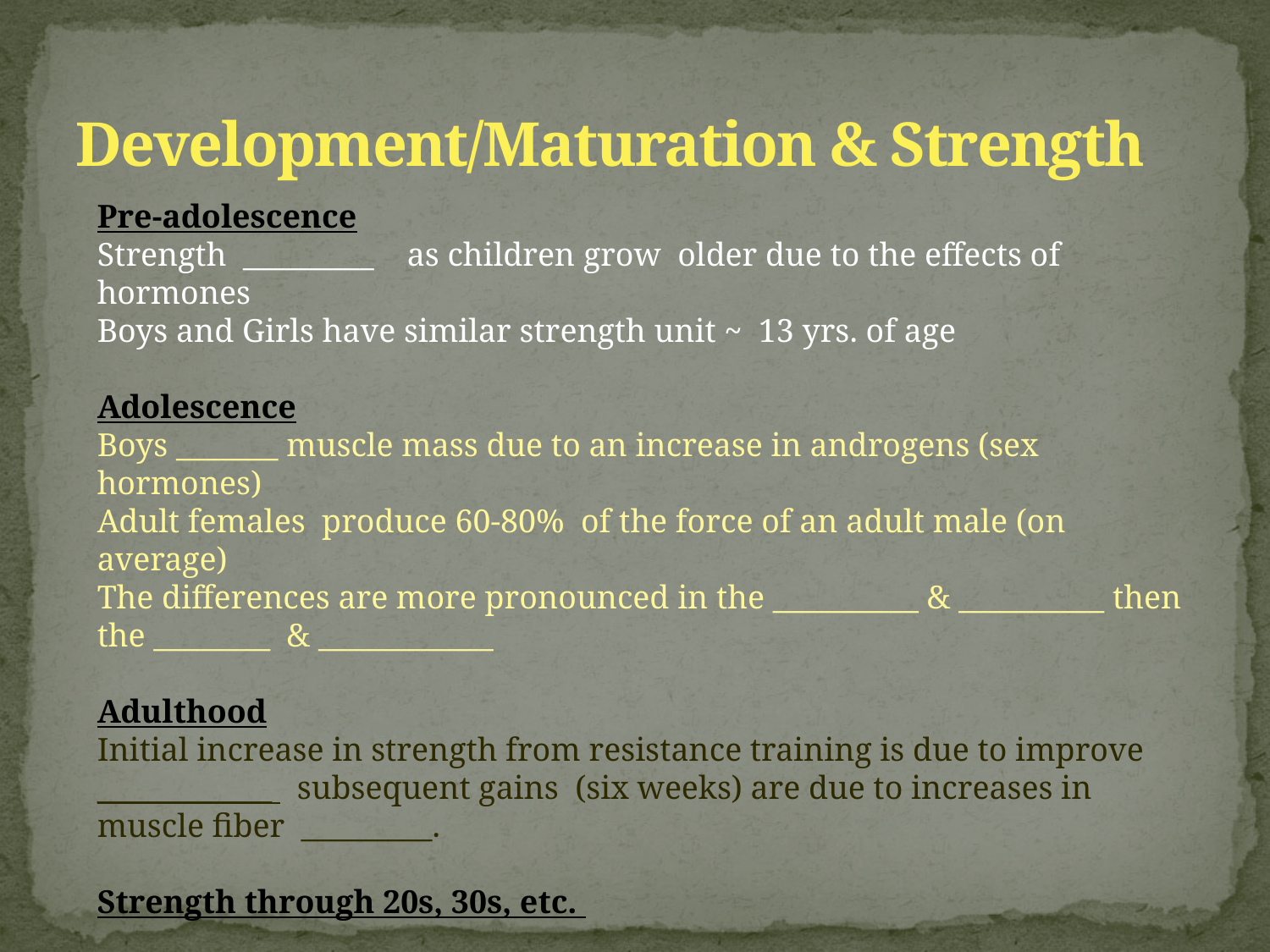

# Development/Maturation & Strength
Pre-adolescence
Strength  _________    as children grow  older due to the effects of hormones
Boys and Girls have similar strength unit ~  13 yrs. of age

Adolescence
Boys _______ muscle mass due to an increase in androgens (sex hormones)
Adult females  produce 60-80%  of the force of an adult male (on average)
The differences are more pronounced in the __________ & __________ then the ________  & ____________

Adulthood
Initial increase in strength from resistance training is due to improve ____________   subsequent gains  (six weeks) are due to increases in muscle fiber  _________.

Strength through 20s, 30s, etc.